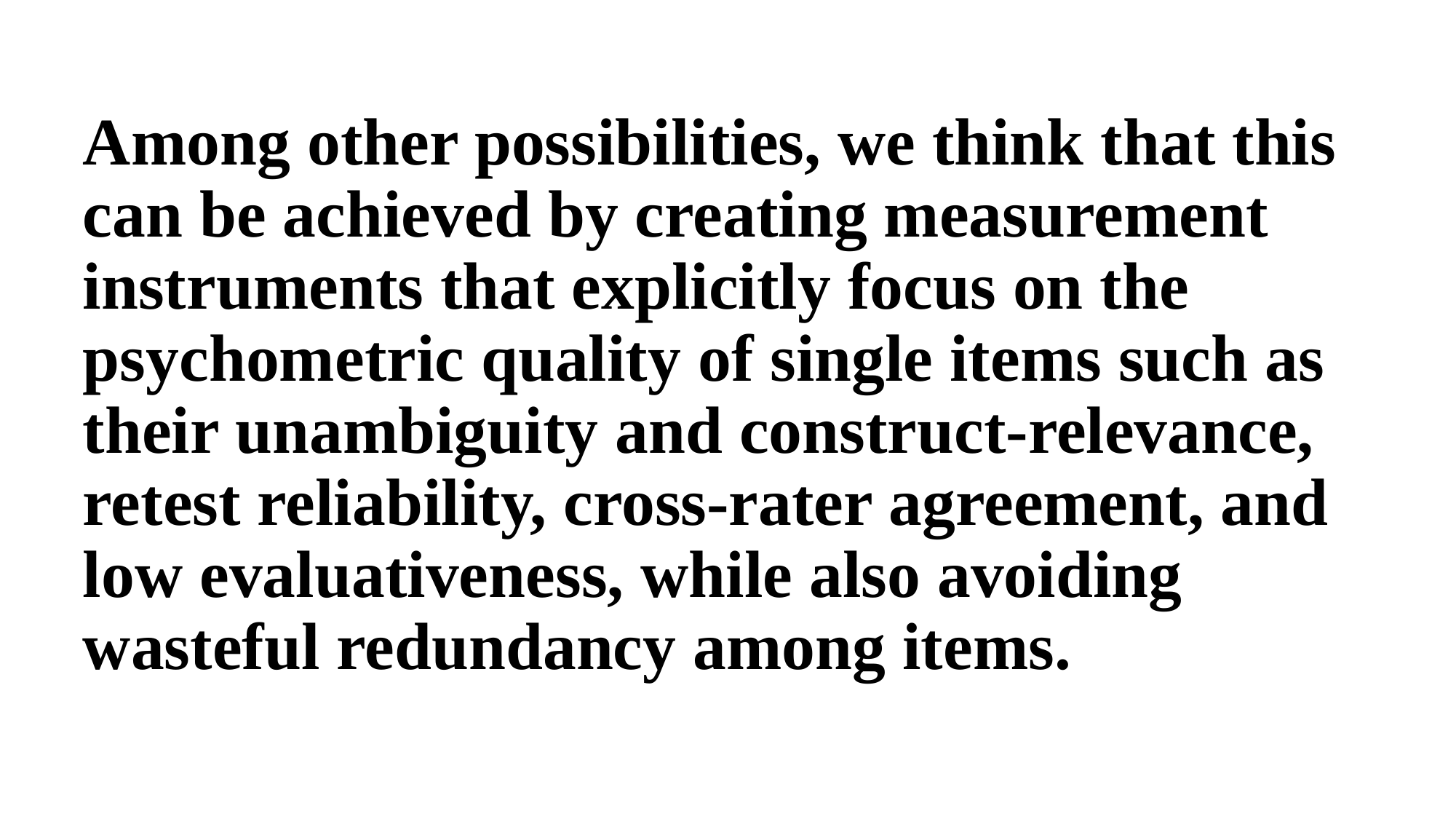

Among other possibilities, we think that this can be achieved by creating measurement instruments that explicitly focus on the psychometric quality of single items such as their unambiguity and construct-relevance, retest reliability, cross-rater agreement, and low evaluativeness, while also avoiding wasteful redundancy among items.